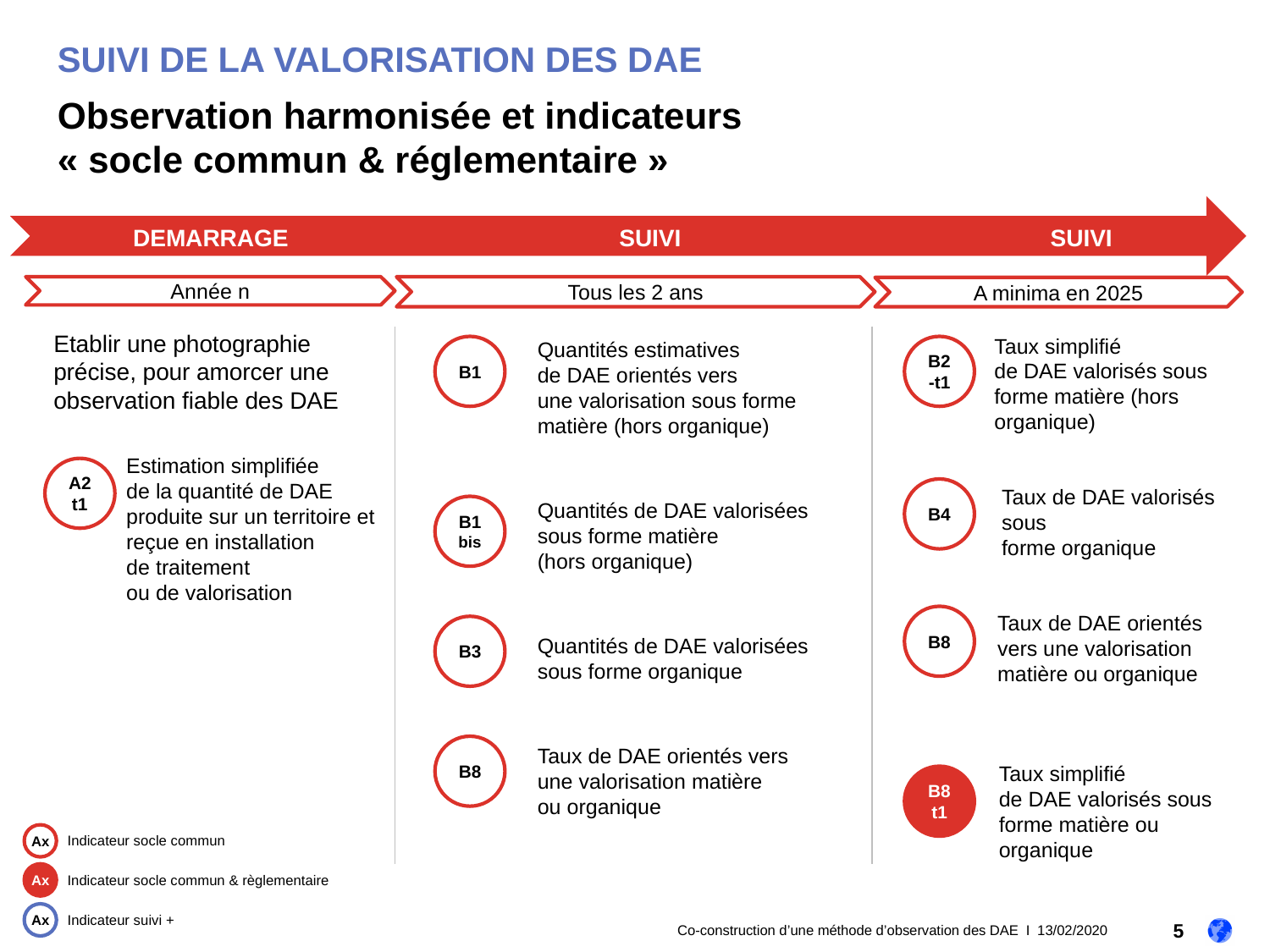

# SUIVI DE LA VALORISATION DES DAE
Observation harmonisée et indicateurs
« socle commun & réglementaire »

DEMARRAGE
SUIVI
SUIVI
Année n
Tous les 2 ans
A minima en 2025
Etablir une photographie précise, pour amorcer une observation fiable des DAE
Taux simplifié
de DAE valorisés sous forme matière (hors organique)
Quantités estimatives
de DAE orientés vers
une valorisation sous forme matière (hors organique)
B1
B2-t1
Estimation simplifiée
de la quantité de DAE produite sur un territoire et reçue en installation
de traitement
ou de valorisation
A2t1
Taux de DAE valorisés sous
forme organique
B4
Quantités de DAE valorisées sous forme matière
(hors organique)
B1 bis
Taux de DAE orientés vers une valorisation matière ou organique
B8
B3
Quantités de DAE valorisées sous forme organique
B8
Taux de DAE orientés vers une valorisation matière
ou organique
Taux simplifié
de DAE valorisés sous forme matière ou organique
B8 t1
Ax
Indicateur socle commun
Ax
Indicateur socle commun & règlementaire
Ax
Indicateur suivi +